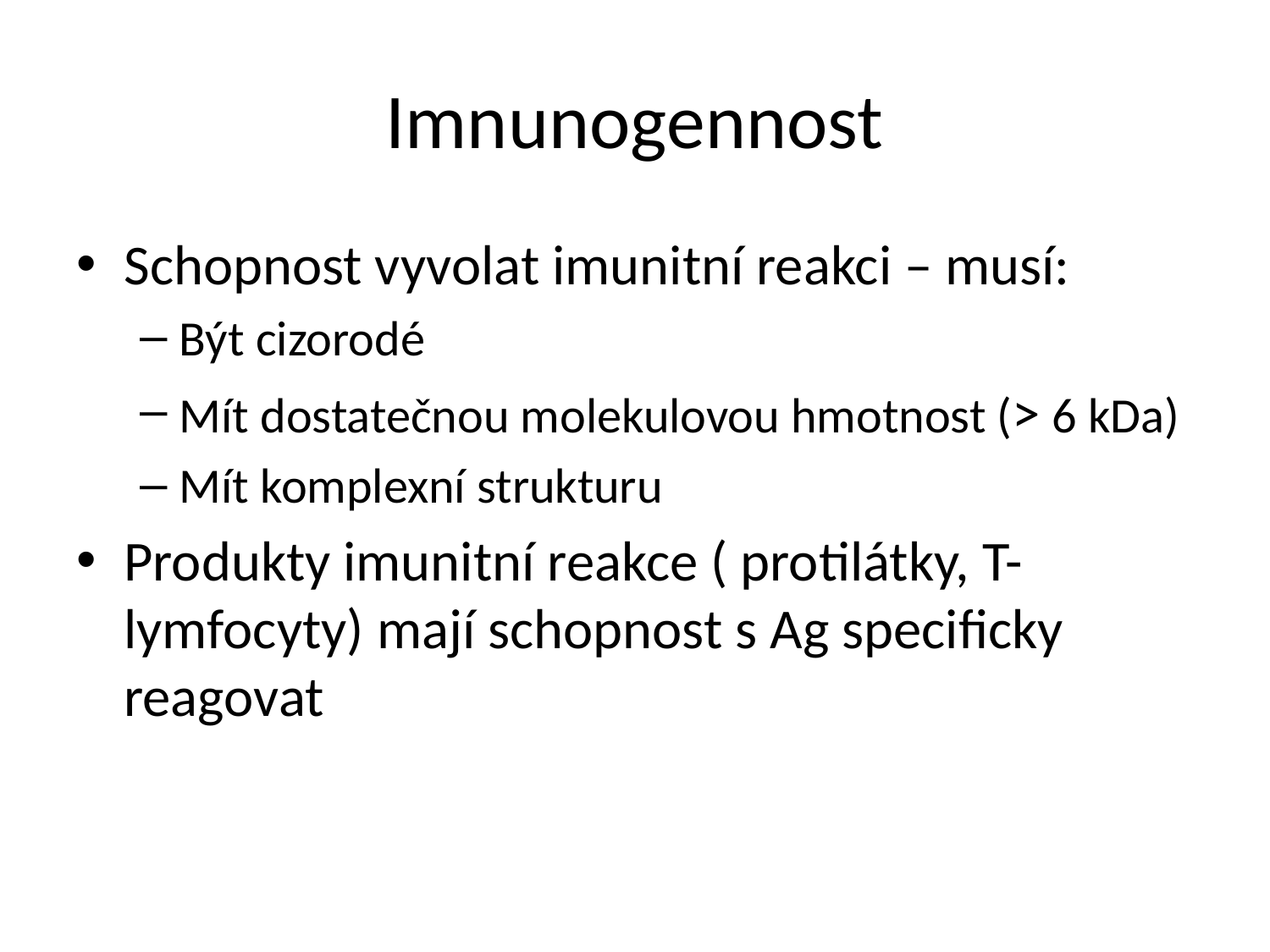

# Imnunogennost
Schopnost vyvolat imunitní reakci – musí:
Být cizorodé
Mít dostatečnou molekulovou hmotnost (> 6 kDa)
Mít komplexní strukturu
Produkty imunitní reakce ( protilátky, T-lymfocyty) mají schopnost s Ag specificky reagovat